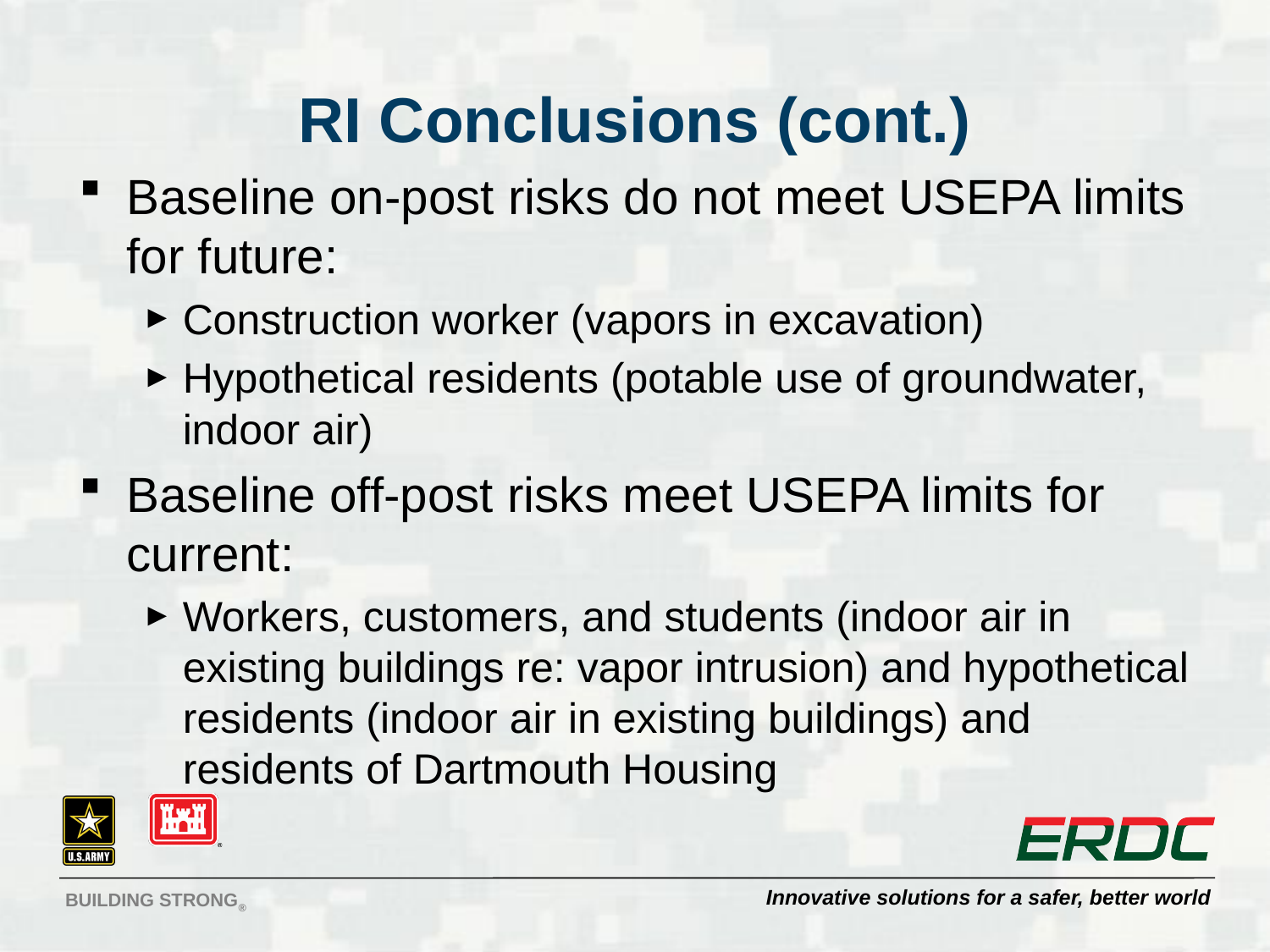

# RI Conclusions (cont.)
Baseline on-post risks do not meet USEPA limits for future:
Construction worker (vapors in excavation)
Hypothetical residents (potable use of groundwater, indoor air)
Baseline off-post risks meet USEPA limits for current:
Workers, customers, and students (indoor air in existing buildings re: vapor intrusion) and hypothetical residents (indoor air in existing buildings) and residents of Dartmouth Housing